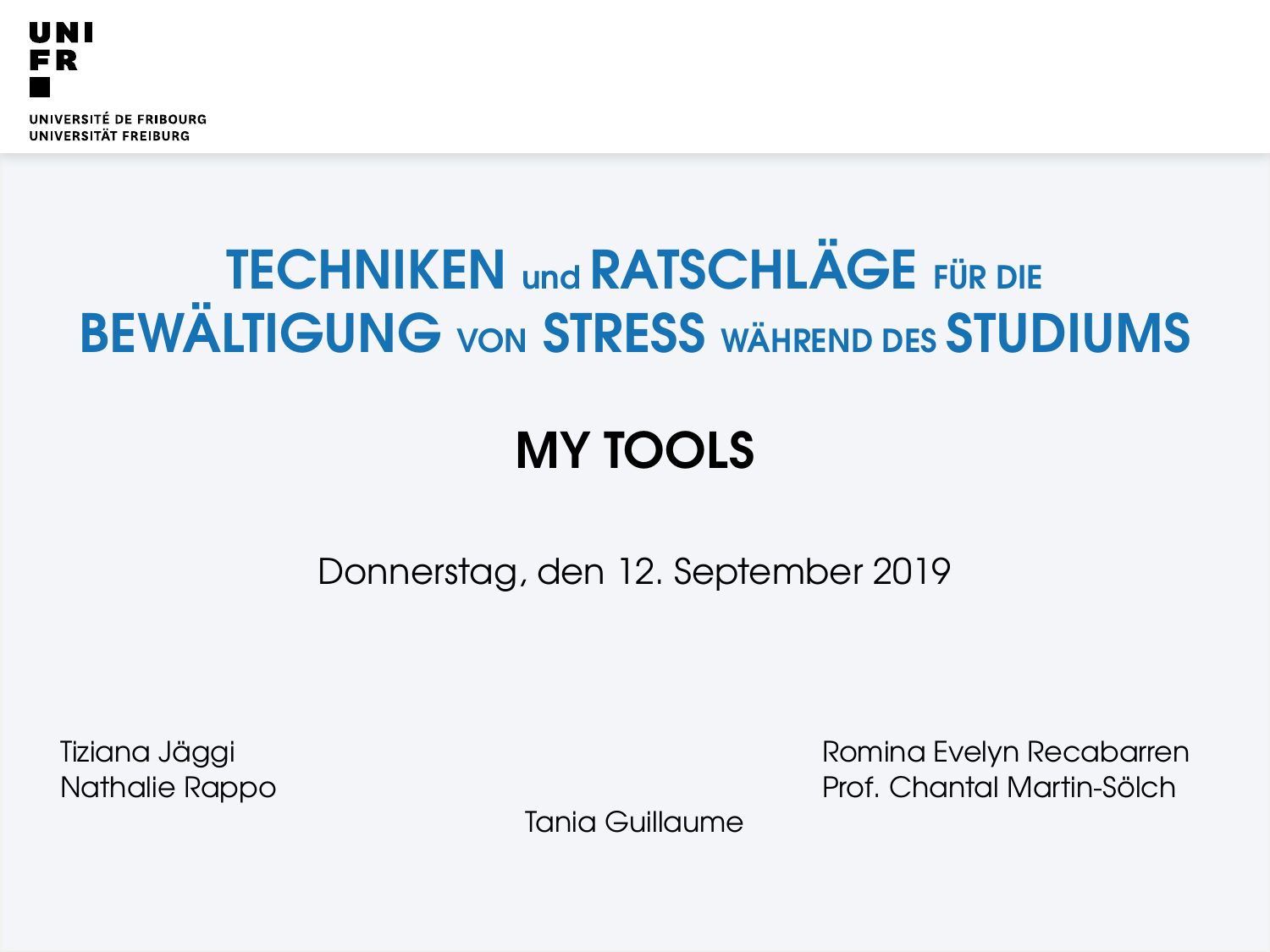

TechniKEN und ratschläge für die Bewältigung von Stress während des Studiums
My tools
Donnerstag, den 12. September 2019
Tiziana Jäggi					Romina Evelyn Recabarren
Nathalie Rappo				               	Prof. Chantal Martin-Sölch
Tania Guillaume